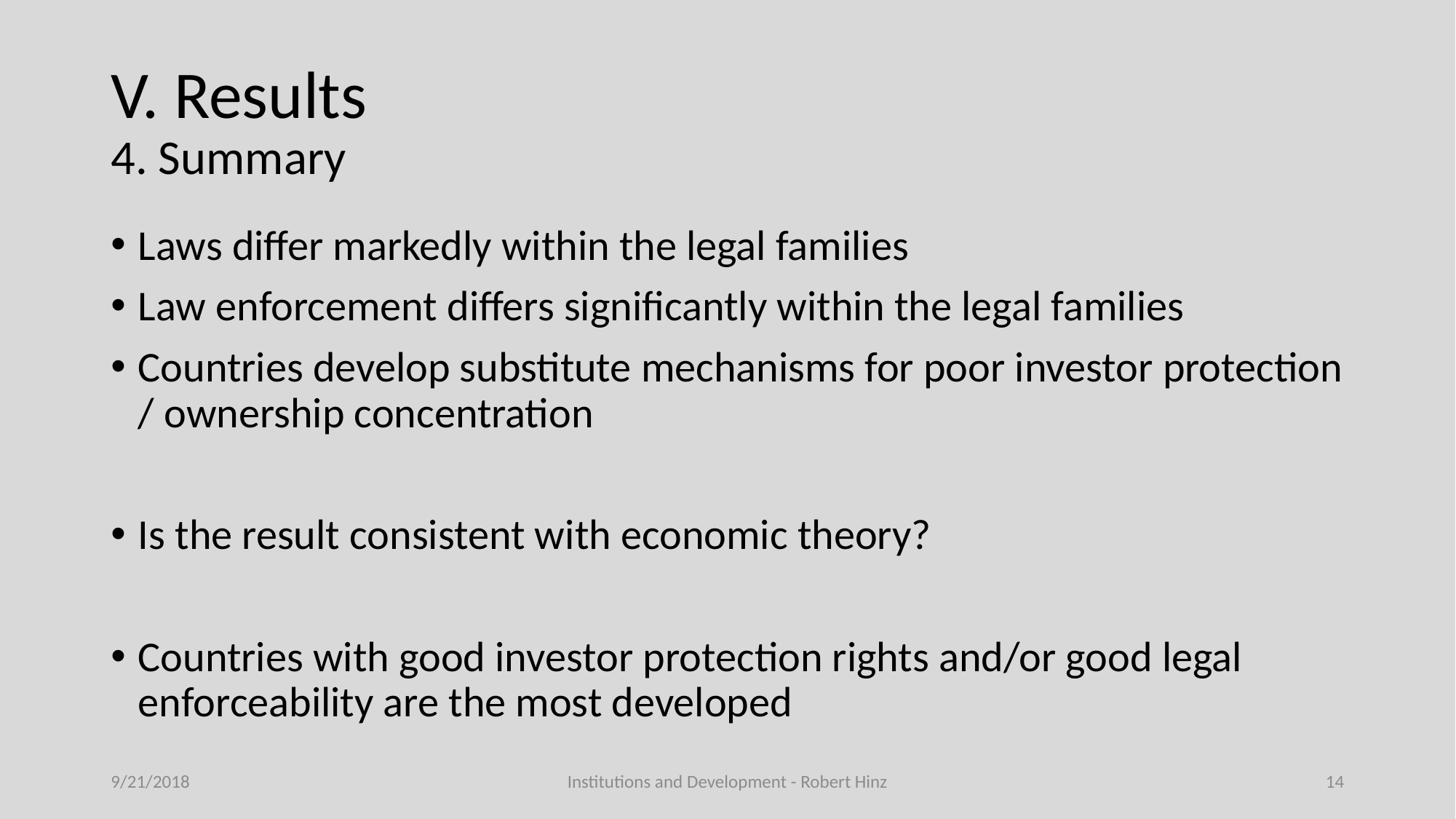

# V. Results 4. Summary
Laws differ markedly within the legal families
Law enforcement differs significantly within the legal families
Countries develop substitute mechanisms for poor investor protection / ownership concentration

Is the result consistent with economic theory?

Countries with good investor protection rights and/or good legal enforceability are the most developed

9/21/2018
Institutions and Development - Robert Hinz
14